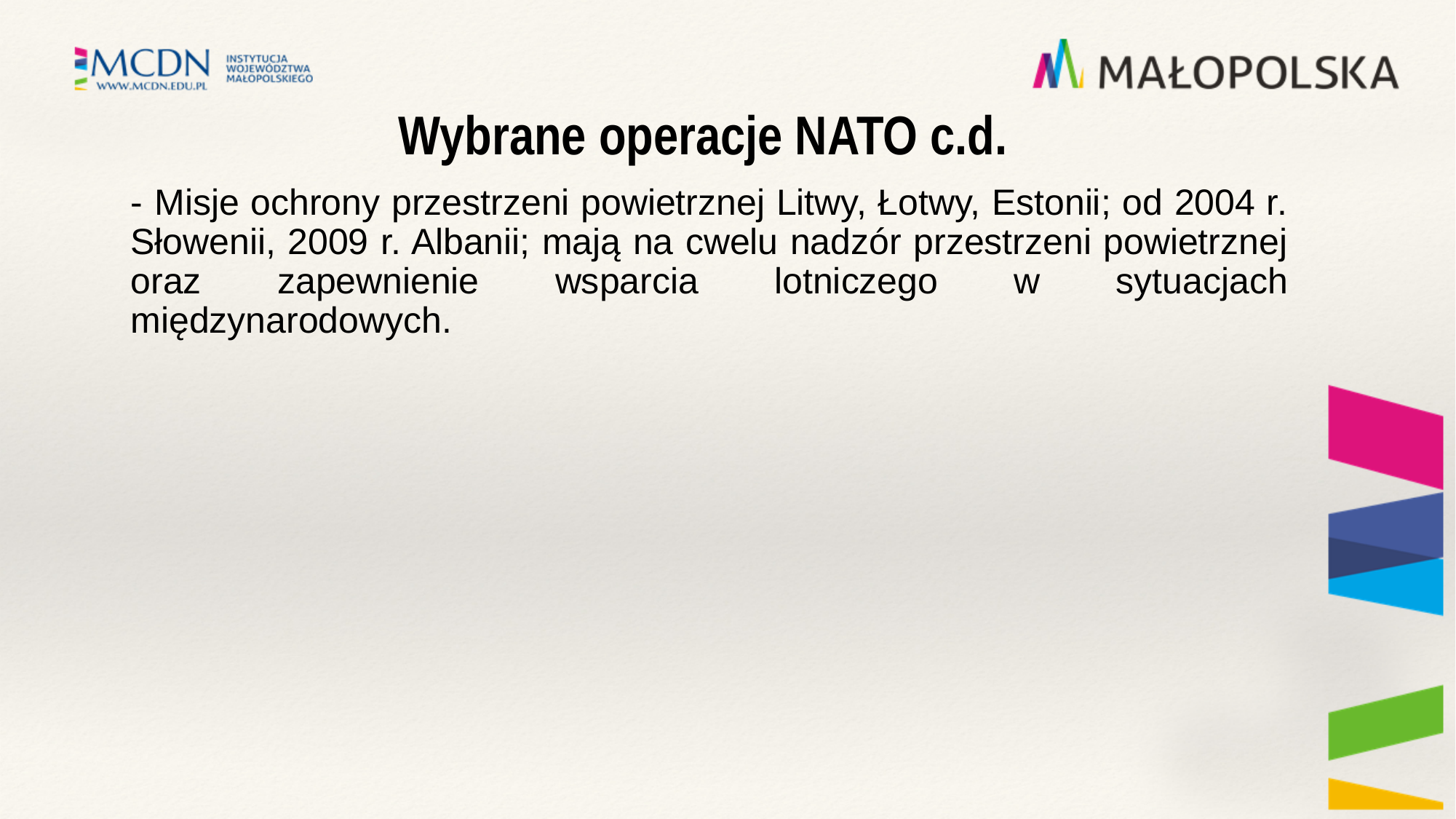

# Wybrane operacje NATO c.d.
- Misje ochrony przestrzeni powietrznej Litwy, Łotwy, Estonii; od 2004 r. Słowenii, 2009 r. Albanii; mają na cwelu nadzór przestrzeni powietrznej oraz zapewnienie wsparcia lotniczego w sytuacjach międzynarodowych.